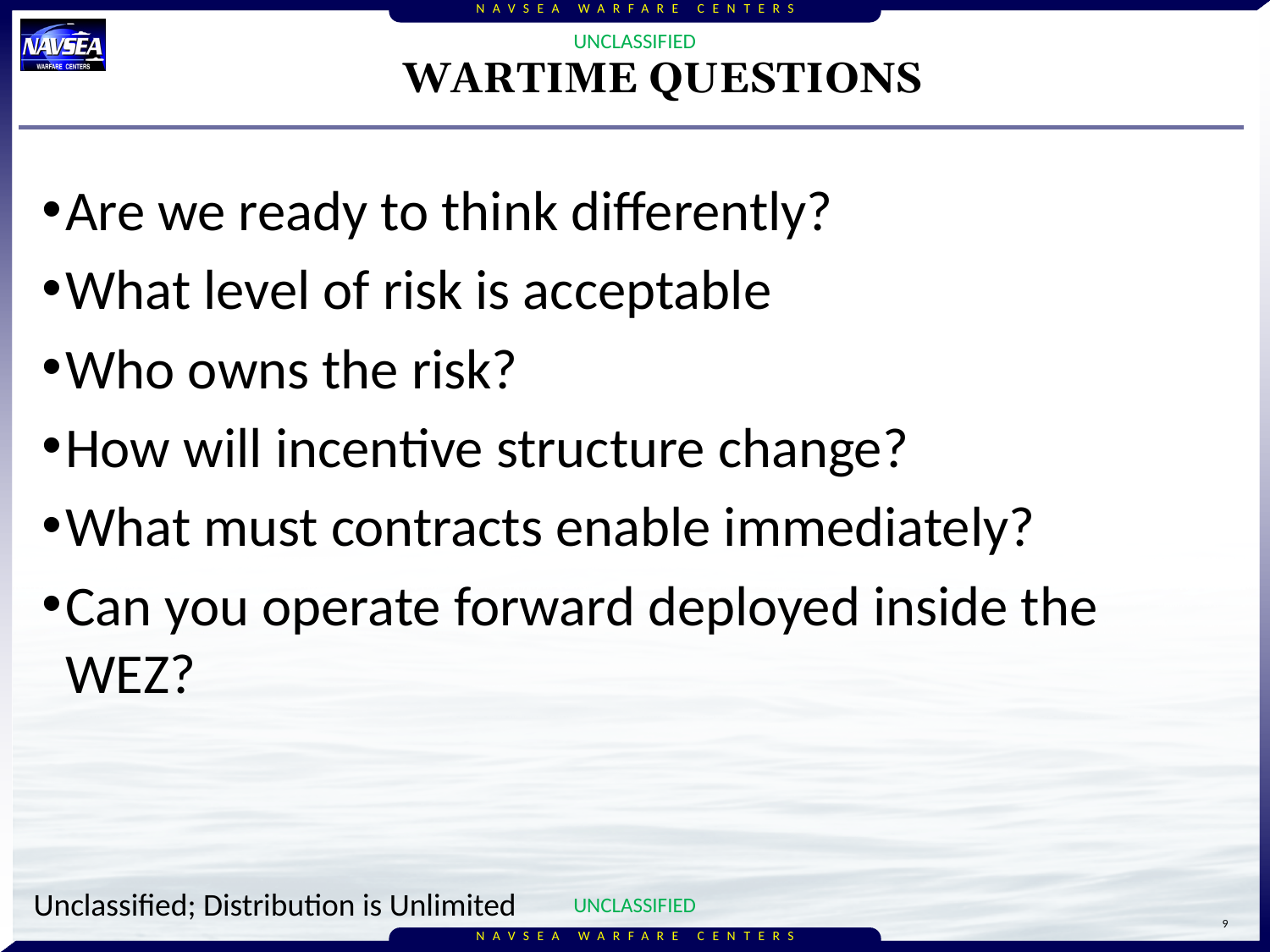

UNCLASSIFIED
# WARTIME QUESTIONS
Are we ready to think differently?
What level of risk is acceptable
Who owns the risk?
How will incentive structure change?
What must contracts enable immediately?
Can you operate forward deployed inside the WEZ?
Unclassified; Distribution is Unlimited
UNCLASSIFIED
9